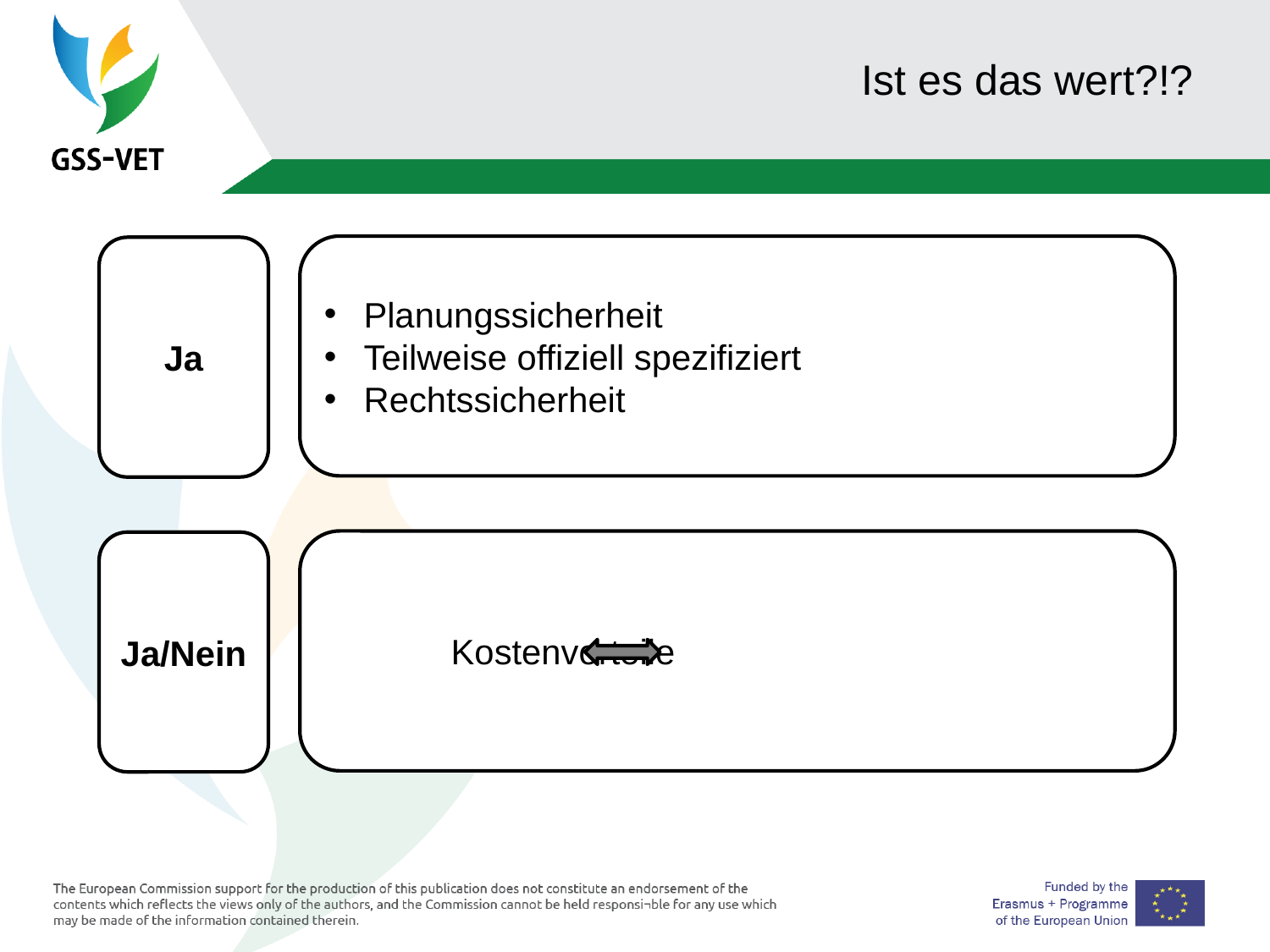

Ist es das wert?!?
Planungssicherheit
Teilweise offiziell spezifiziert
Rechtssicherheit
Ja
	Kostenvorteile
Ja/Nein